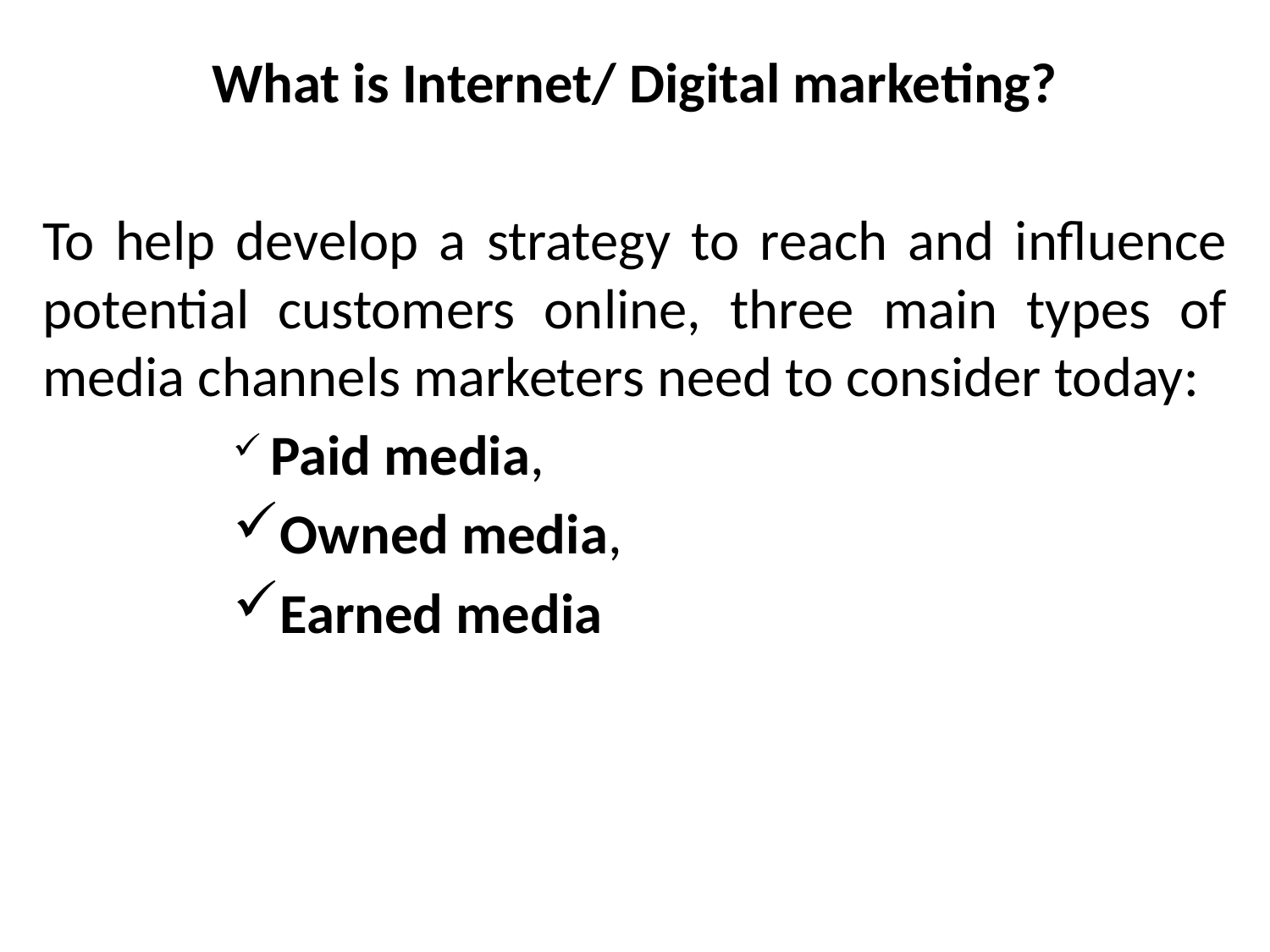

What is Internet/ Digital marketing?

To help develop a strategy to reach and influence potential customers online, three main types of media channels marketers need to consider today:
 Paid media,
Owned media,
Earned media